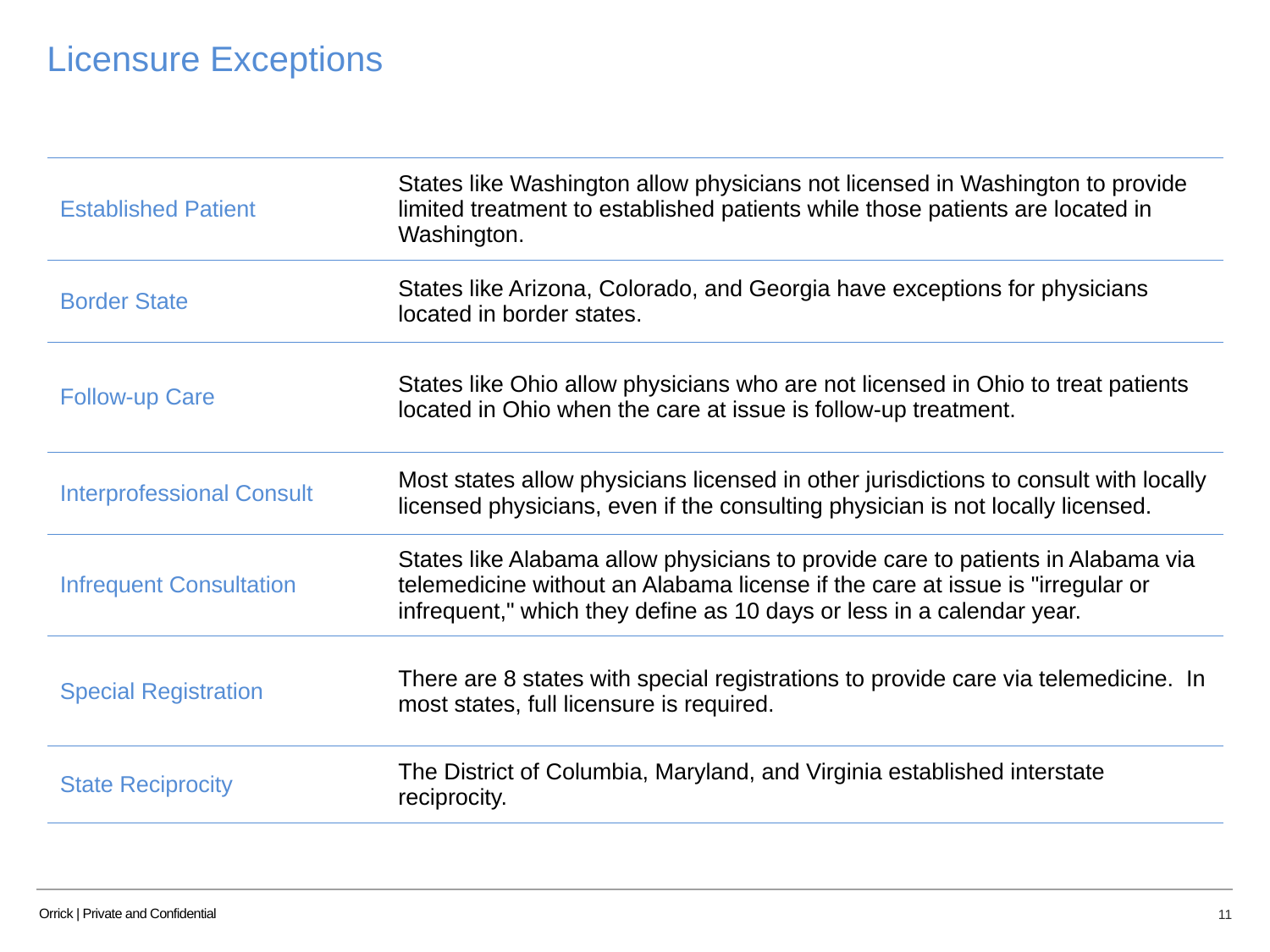

# Licensure Exceptions
| Established Patient | States like Washington allow physicians not licensed in Washington to provide limited treatment to established patients while those patients are located in Washington. |
| --- | --- |
| Border State | States like Arizona, Colorado, and Georgia have exceptions for physicians located in border states. |
| Follow-up Care | States like Ohio allow physicians who are not licensed in Ohio to treat patients located in Ohio when the care at issue is follow-up treatment. |
| Interprofessional Consult | Most states allow physicians licensed in other jurisdictions to consult with locally licensed physicians, even if the consulting physician is not locally licensed. |
| Infrequent Consultation | States like Alabama allow physicians to provide care to patients in Alabama via telemedicine without an Alabama license if the care at issue is "irregular or infrequent," which they define as 10 days or less in a calendar year. |
| Special Registration | There are 8 states with special registrations to provide care via telemedicine. In most states, full licensure is required. |
| State Reciprocity | The District of Columbia, Maryland, and Virginia established interstate reciprocity. |
11